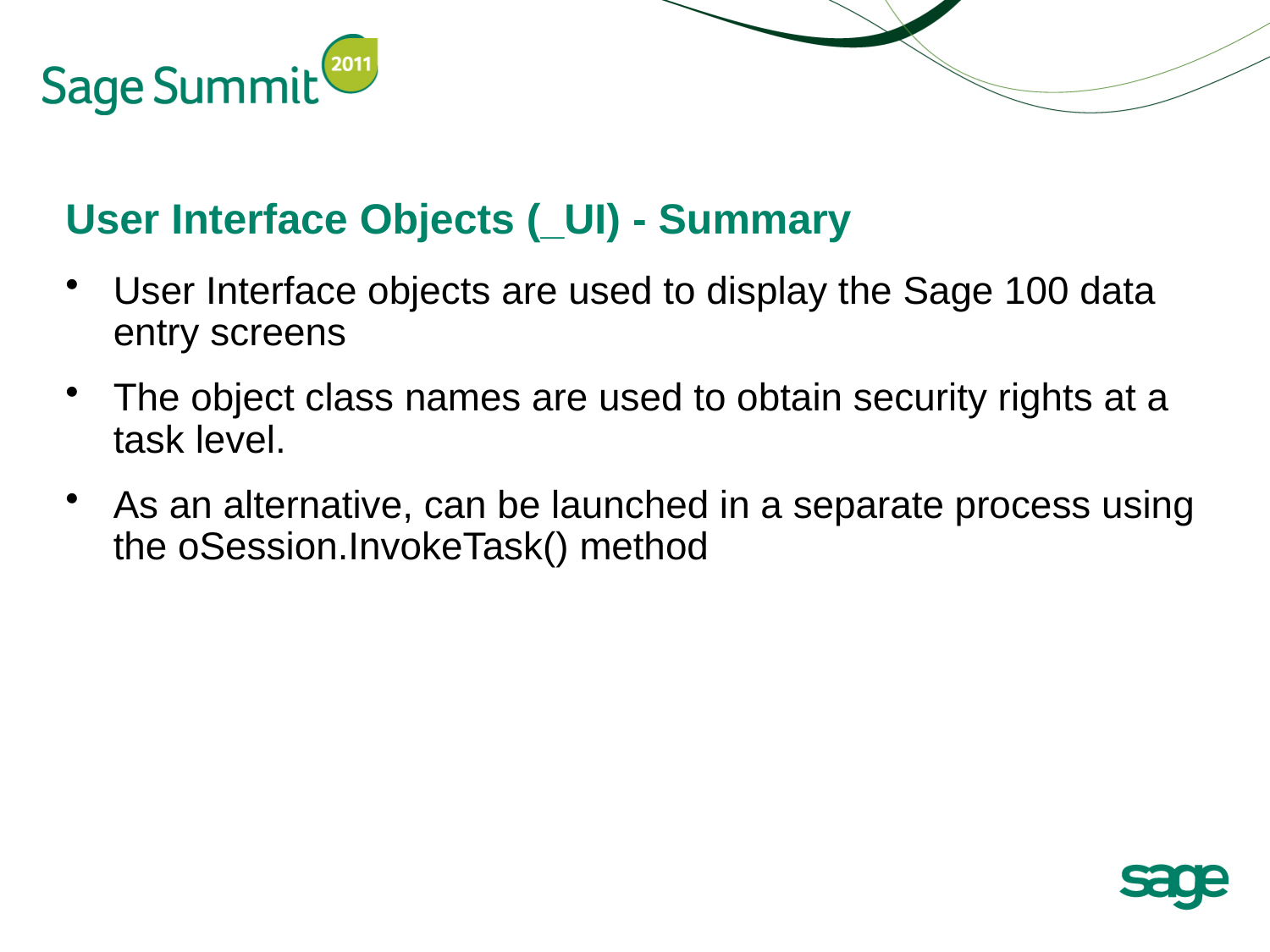

# User Interface Objects (_UI) - Summary
User Interface objects are used to display the Sage 100 data entry screens
The object class names are used to obtain security rights at a task level.
As an alternative, can be launched in a separate process using the oSession.InvokeTask() method